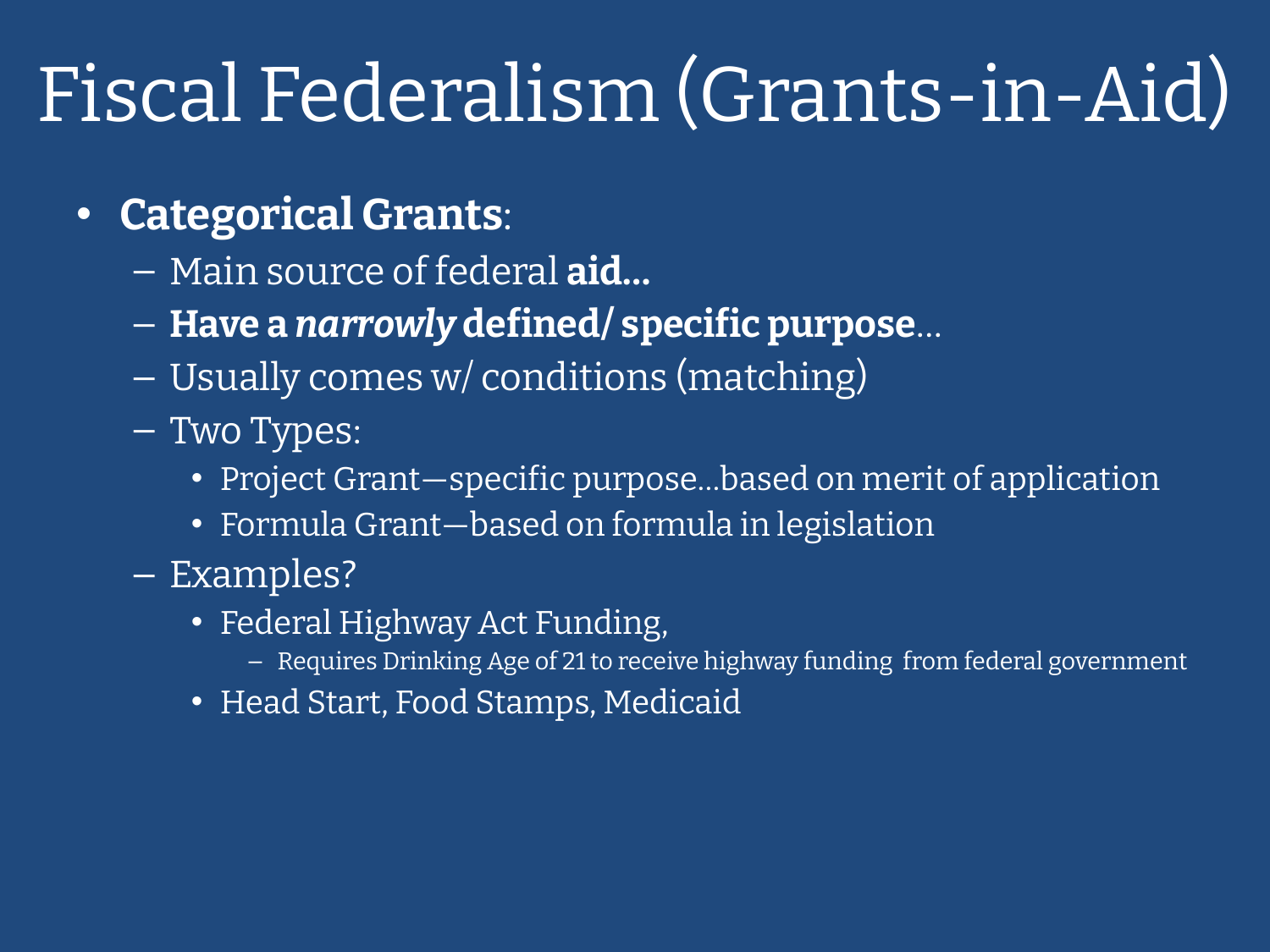

# Fiscal Federalism (Grants-in-Aid)
Categorical Grants:
Main source of federal aid…
Have a narrowly defined/ specific purpose…
Usually comes w/ conditions (matching)
Two Types:
Project Grant—specific purpose…based on merit of application
Formula Grant—based on formula in legislation
Examples?
Federal Highway Act Funding,
Requires Drinking Age of 21 to receive highway funding  from federal government
Head Start, Food Stamps, Medicaid